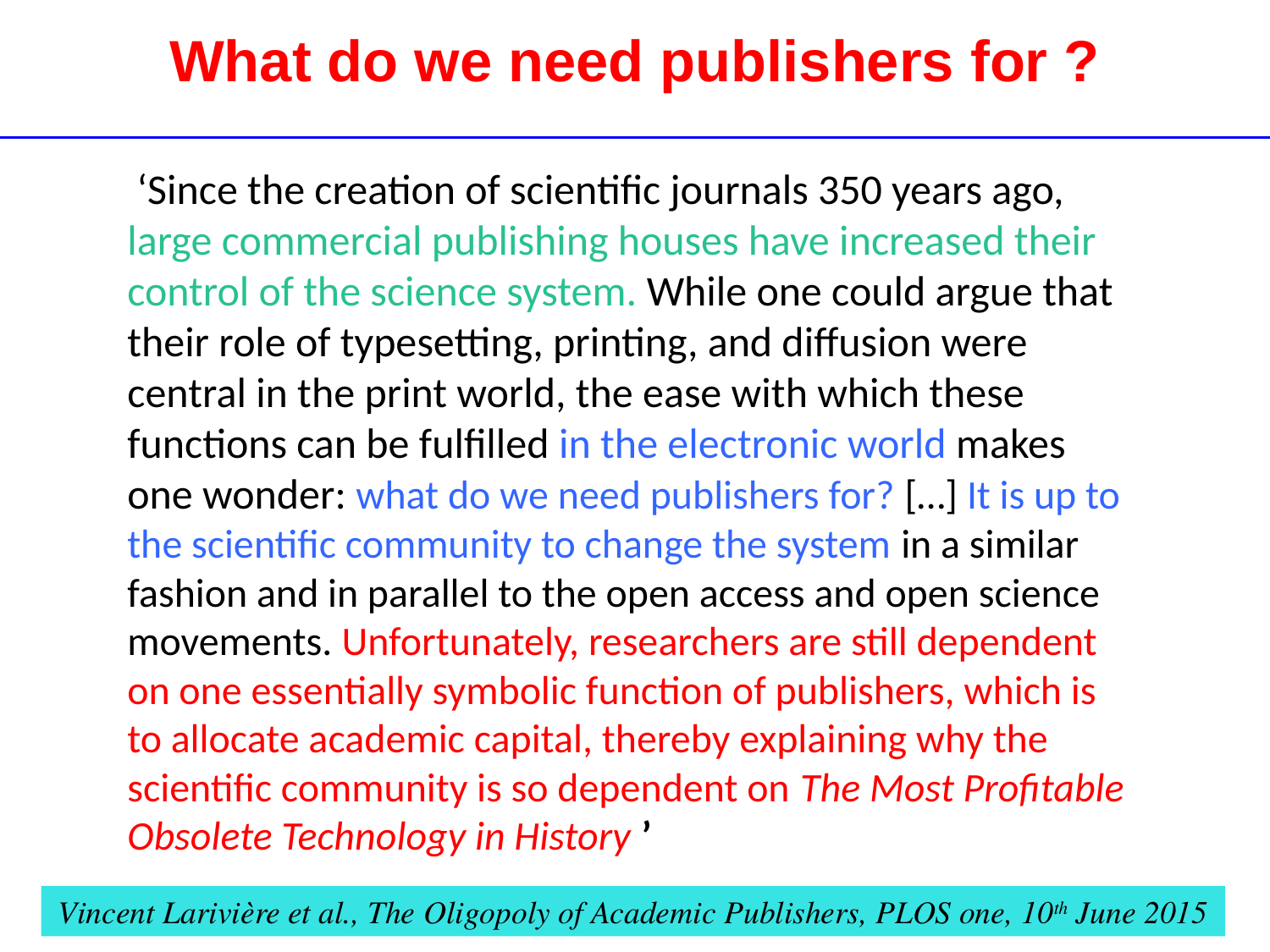

What do we need publishers for ?
 ‘Since the creation of scientific journals 350 years ago, large commercial publishing houses have increased their control of the science system. While one could argue that their role of typesetting, printing, and diffusion were central in the print world, the ease with which these functions can be fulfilled in the electronic world makes one wonder: what do we need publishers for? […] It is up to the scientific community to change the system in a similar fashion and in parallel to the open access and open science movements. Unfortunately, researchers are still dependent on one essentially symbolic function of publishers, which is to allocate academic capital, thereby explaining why the scientific community is so dependent on The Most Profitable Obsolete Technology in History ’

Vincent Larivière et al., The Oligopoly of Academic Publishers, PLOS one, 10th June 2015